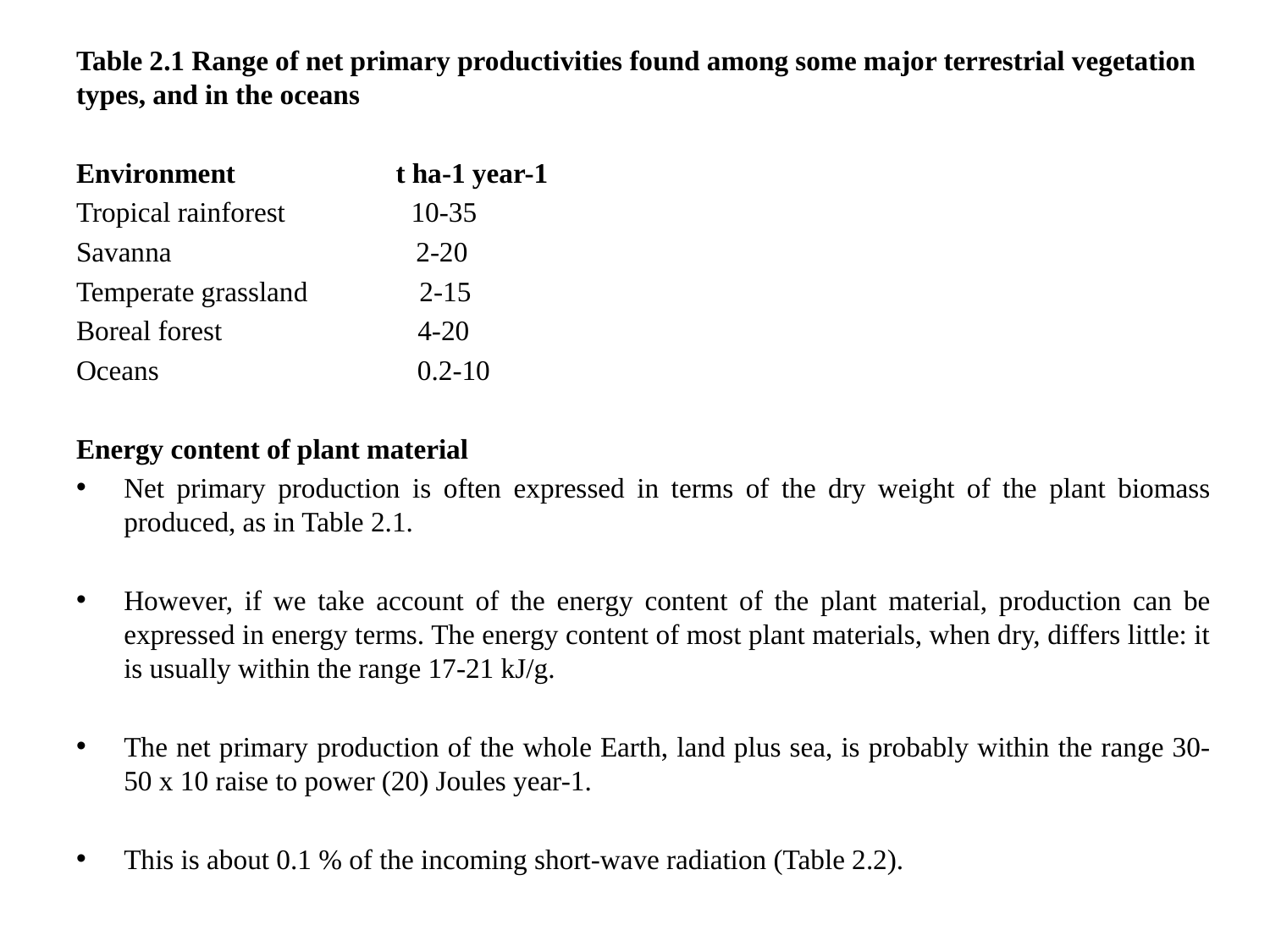

Table 2.1 Range of net primary productivities found among some major terrestrial vegetation types, and in the oceans

Environment                       t ha-1 year-1
Tropical rainforest                  10-35
Savanna                                   2-20
Temperate grassland                2-15
Boreal forest                            4-20
Oceans                                     0.2-10

Energy content of plant material
Net primary production is often expressed in terms of the dry weight of the plant biomass produced, as in Table 2.1.

However, if we take account of the energy content of the plant material, production can be expressed in energy terms. The energy content of most plant materials, when dry, differs little: it is usually within the range 17-21 kJ/g.

The net primary production of the whole Earth, land plus sea, is probably within the range 30-50 x 10 raise to power (20) Joules year-1.

This is about 0.1 % of the incoming short-wave radiation (Table 2.2).